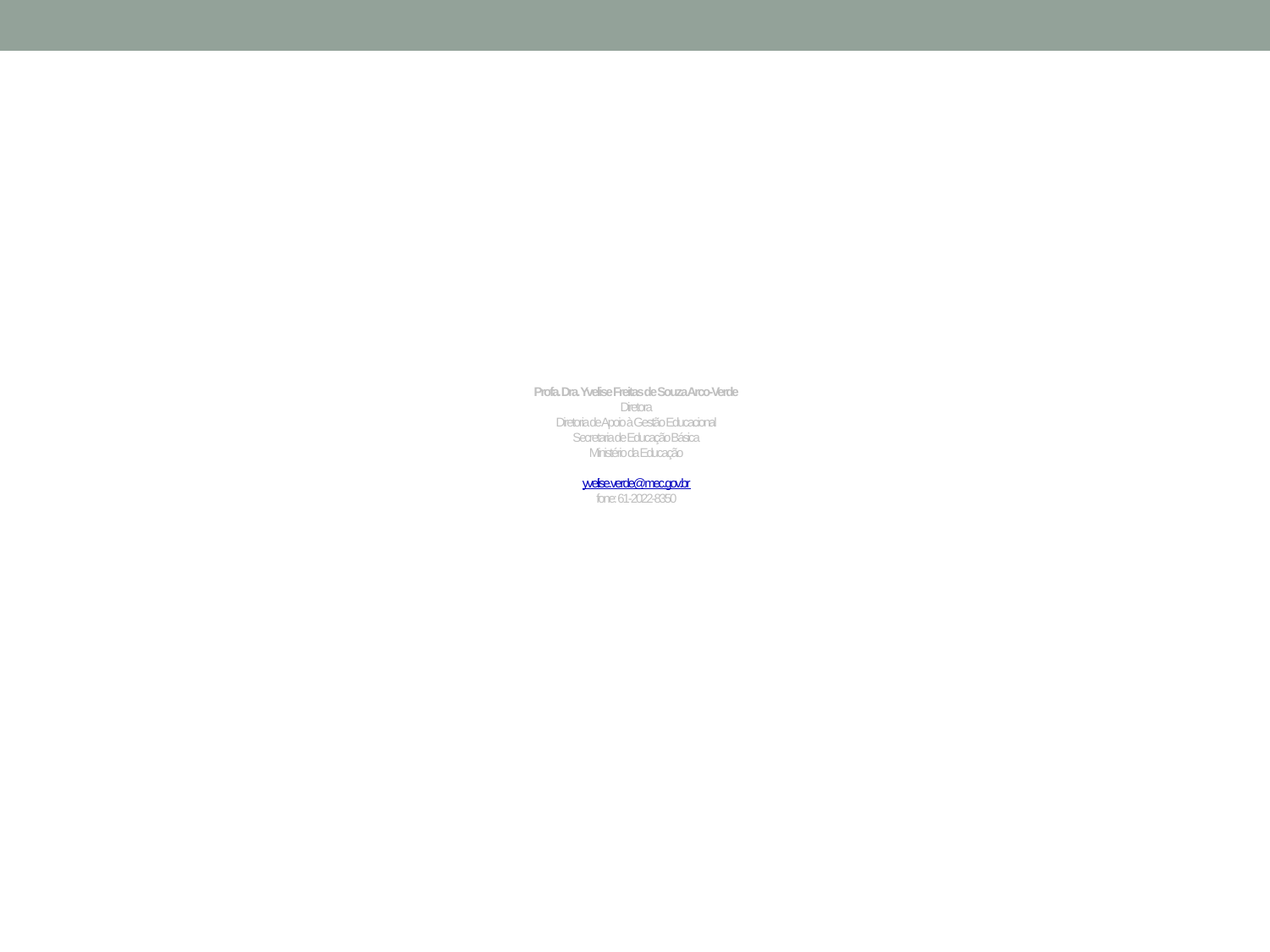

# Profa. Dra. Yvelise Freitas de Souza Arco-Verde Diretora Diretoria de Apoio à Gestão Educacional Secretaria de Educação Básica Ministério da Educação yvelise.verde@mec.gov.br fone: 61-2022-8350